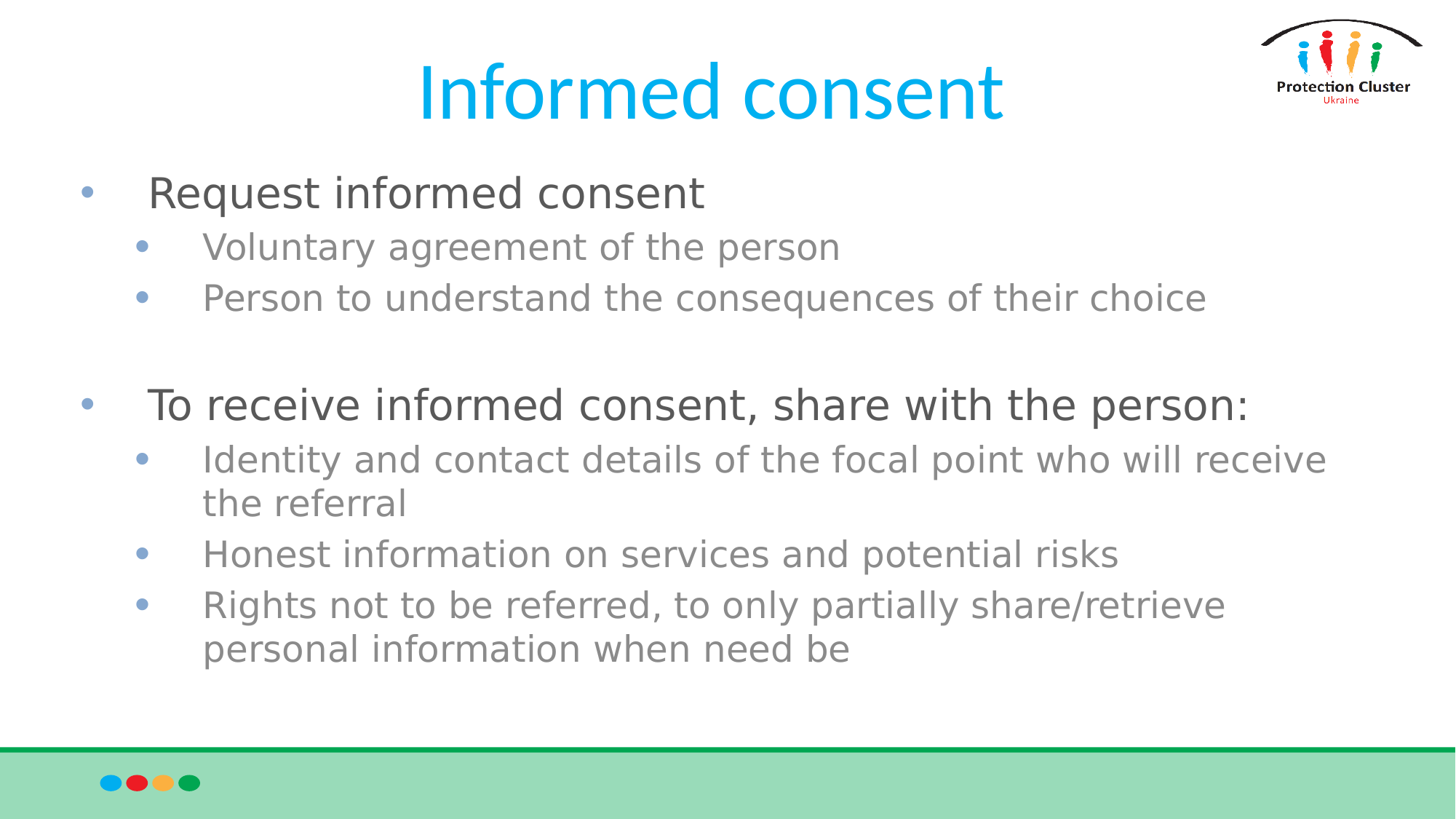

# Informed consent
Request informed consent
Voluntary agreement of the person
Person to understand the consequences of their choice

To receive informed consent, share with the person:
Identity and contact details of the focal point who will receive the referral
Honest information on services and potential risks
Rights not to be referred, to only partially share/retrieve personal information when need be